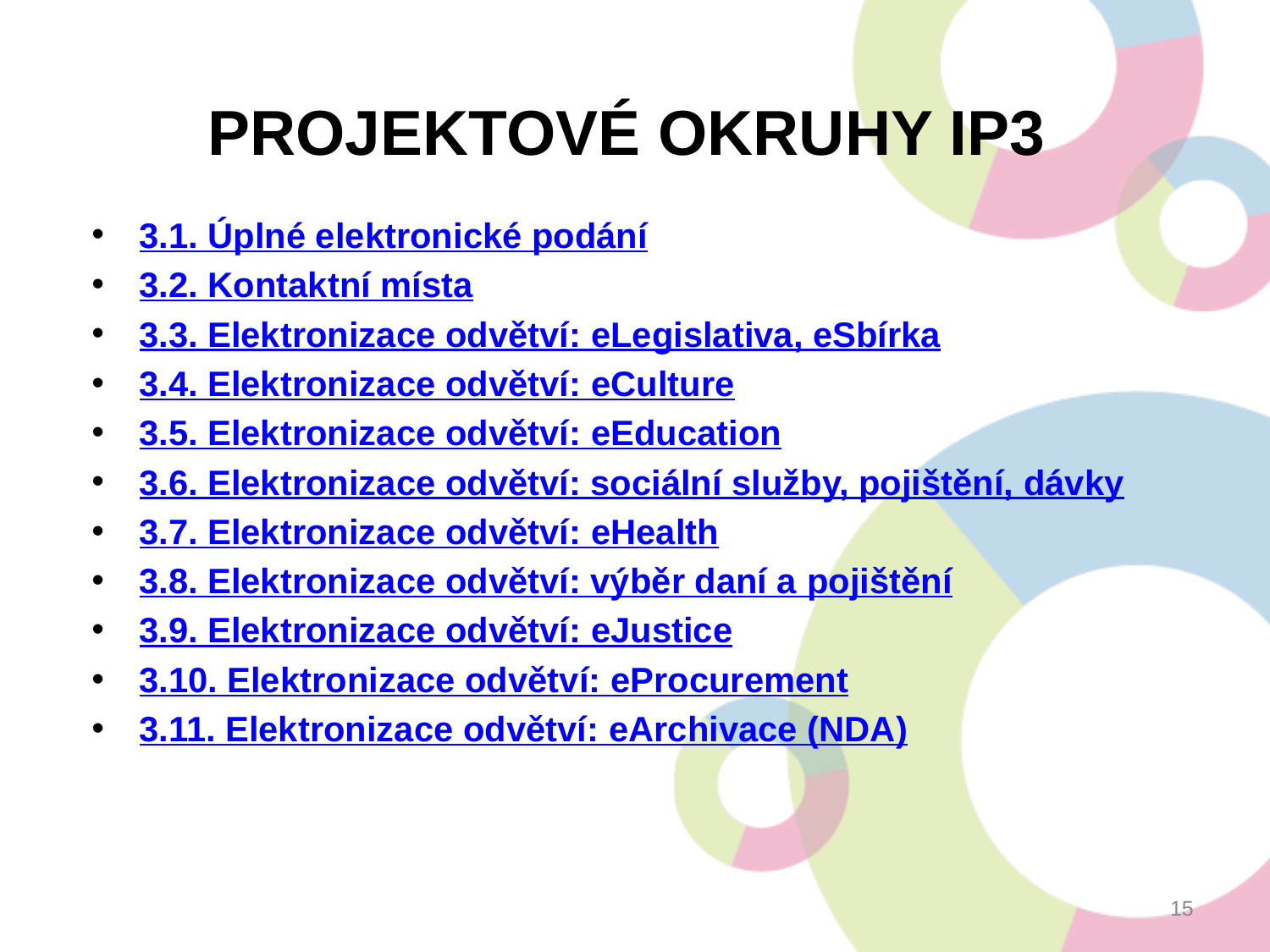

# Projektové okruhy IP3
3.1. Úplné elektronické podání
3.2. Kontaktní místa
3.3. Elektronizace odvětví: eLegislativa, eSbírka
3.4. Elektronizace odvětví: eCulture
3.5. Elektronizace odvětví: eEducation
3.6. Elektronizace odvětví: sociální služby, pojištění, dávky
3.7. Elektronizace odvětví: eHealth
3.8. Elektronizace odvětví: výběr daní a pojištění
3.9. Elektronizace odvětví: eJustice
3.10. Elektronizace odvětví: eProcurement
3.11. Elektronizace odvětví: eArchivace (NDA)

15